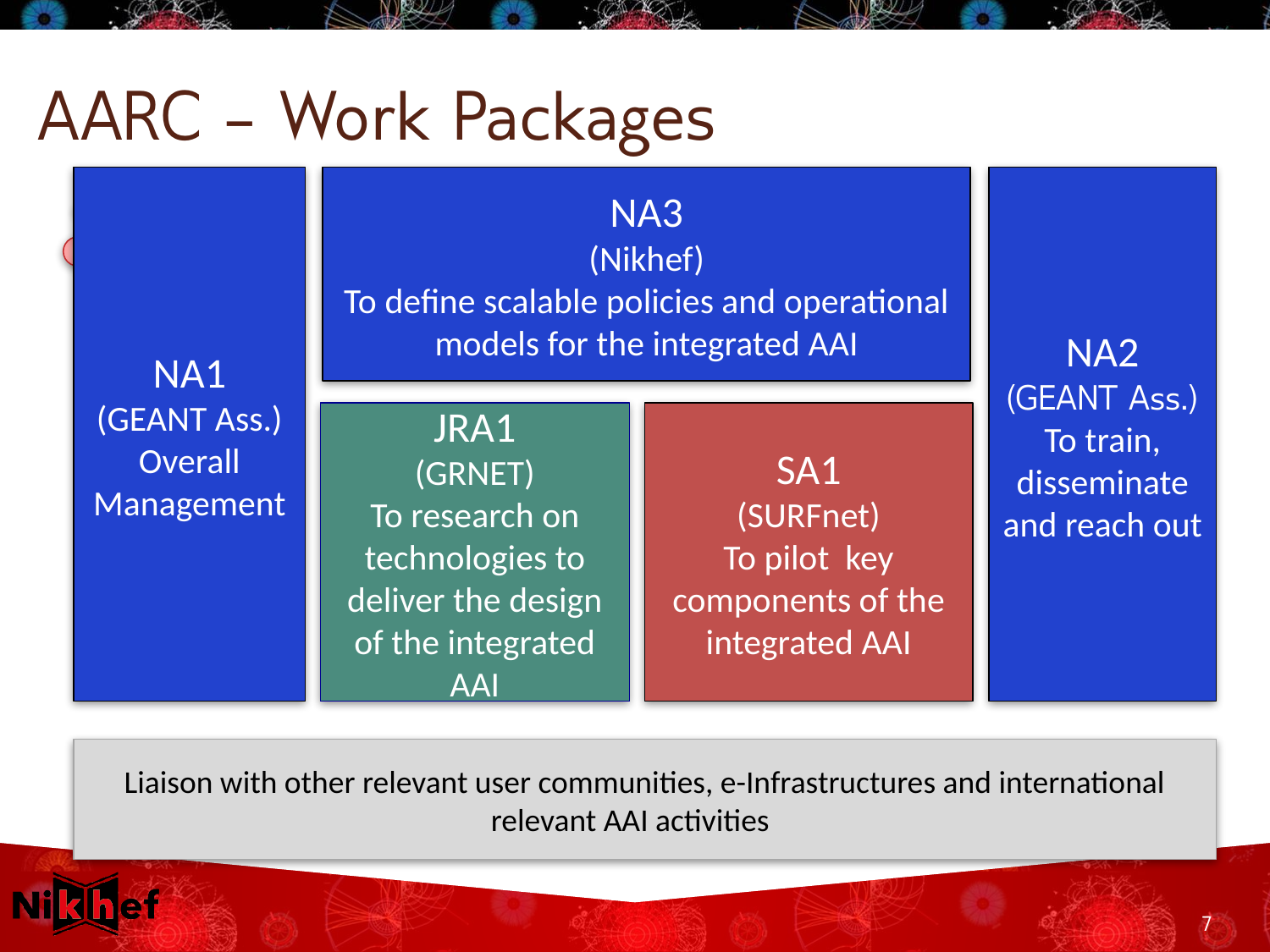

# AARC – Work Packages
NA3
(Nikhef)
To define scalable policies and operational models for the integrated AAI
NA1
(GEANT Ass.)
Overall Management
NA2
(GEANT Ass.)
To train, disseminate and reach out
JRA1
(GRNET)
To research on technologies to deliver the design of the integrated AAI
SA1
(SURFnet)
To pilot  key components of the integrated AAI
Liaison with other relevant user communities, e-Infrastructures and international relevant AAI activities

7